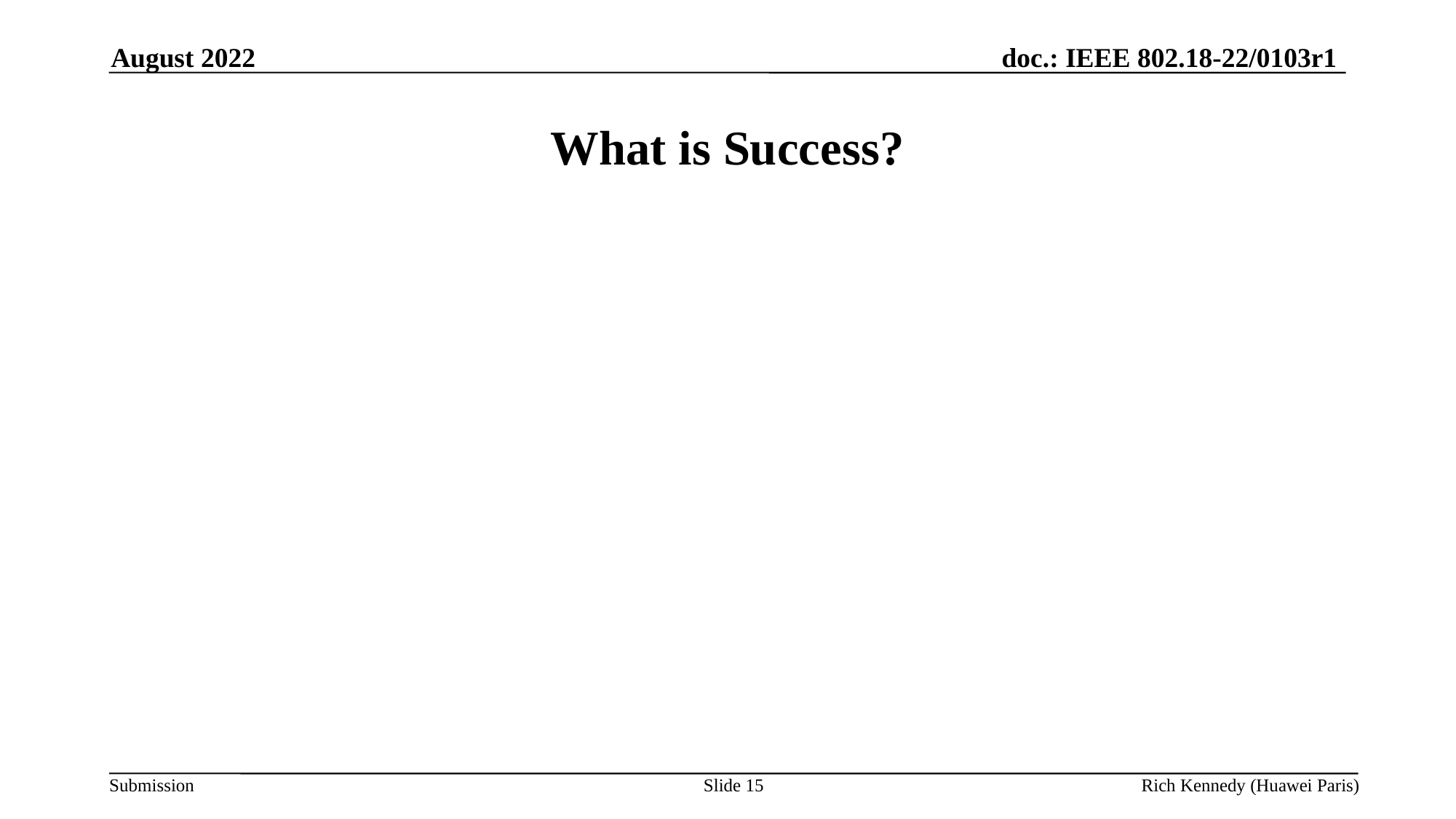

August 2022
# What is Success?

Slide 15
Rich Kennedy (Huawei Paris)